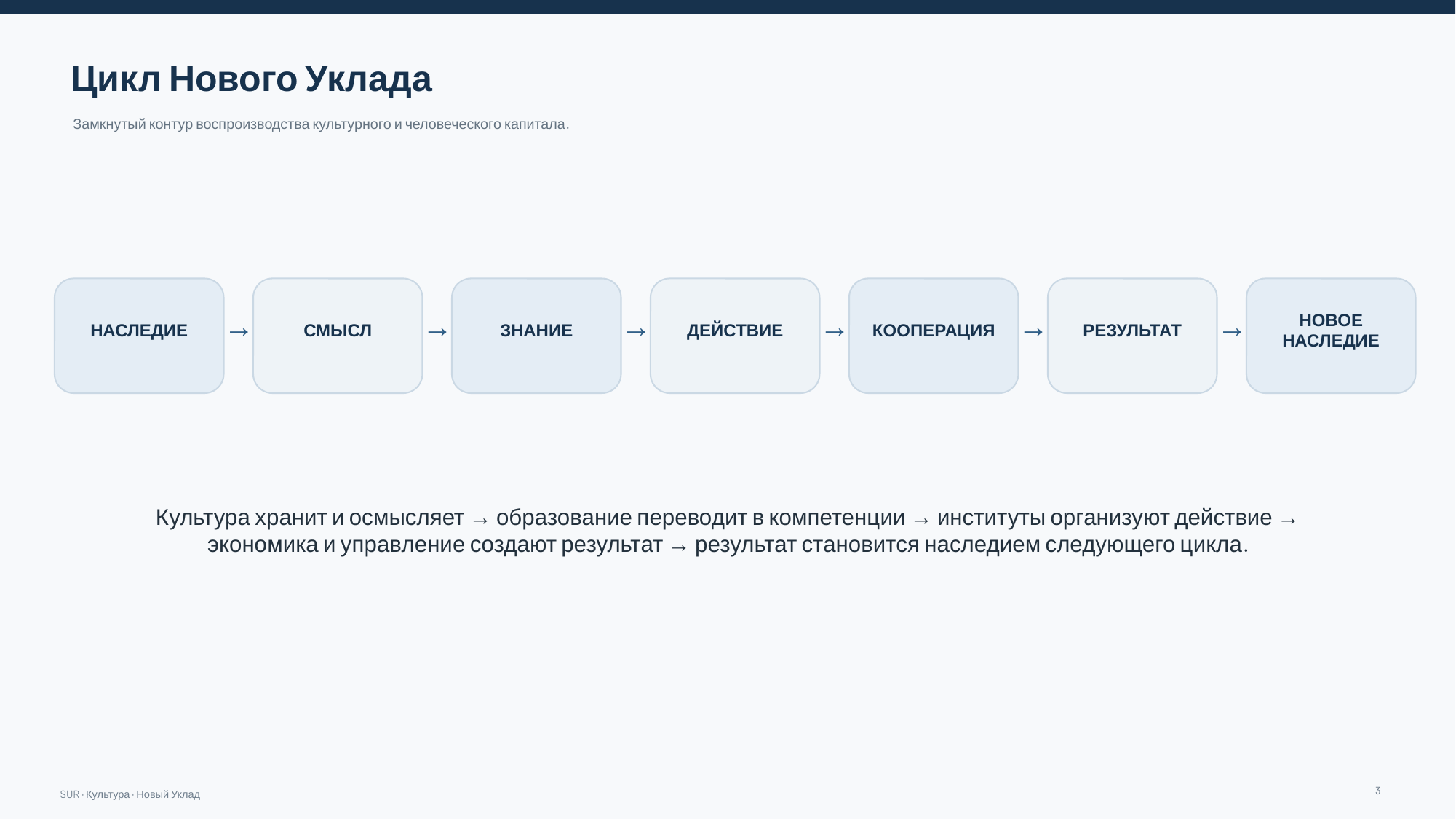

Цикл Нового Уклада
Замкнутый контур воспроизводства культурного и человеческого капитала.

→
→
→
→
→
→
НАСЛЕДИЕ
СМЫСЛ
ЗНАНИЕ
ДЕЙСТВИЕ
КООПЕРАЦИЯ
РЕЗУЛЬТАТ
НОВОЕ НАСЛЕДИЕ
Культура хранит и осмысляет → образование переводит в компетенции → институты организуют действие → экономика и управление создают результат → результат становится наследием следующего цикла.
3